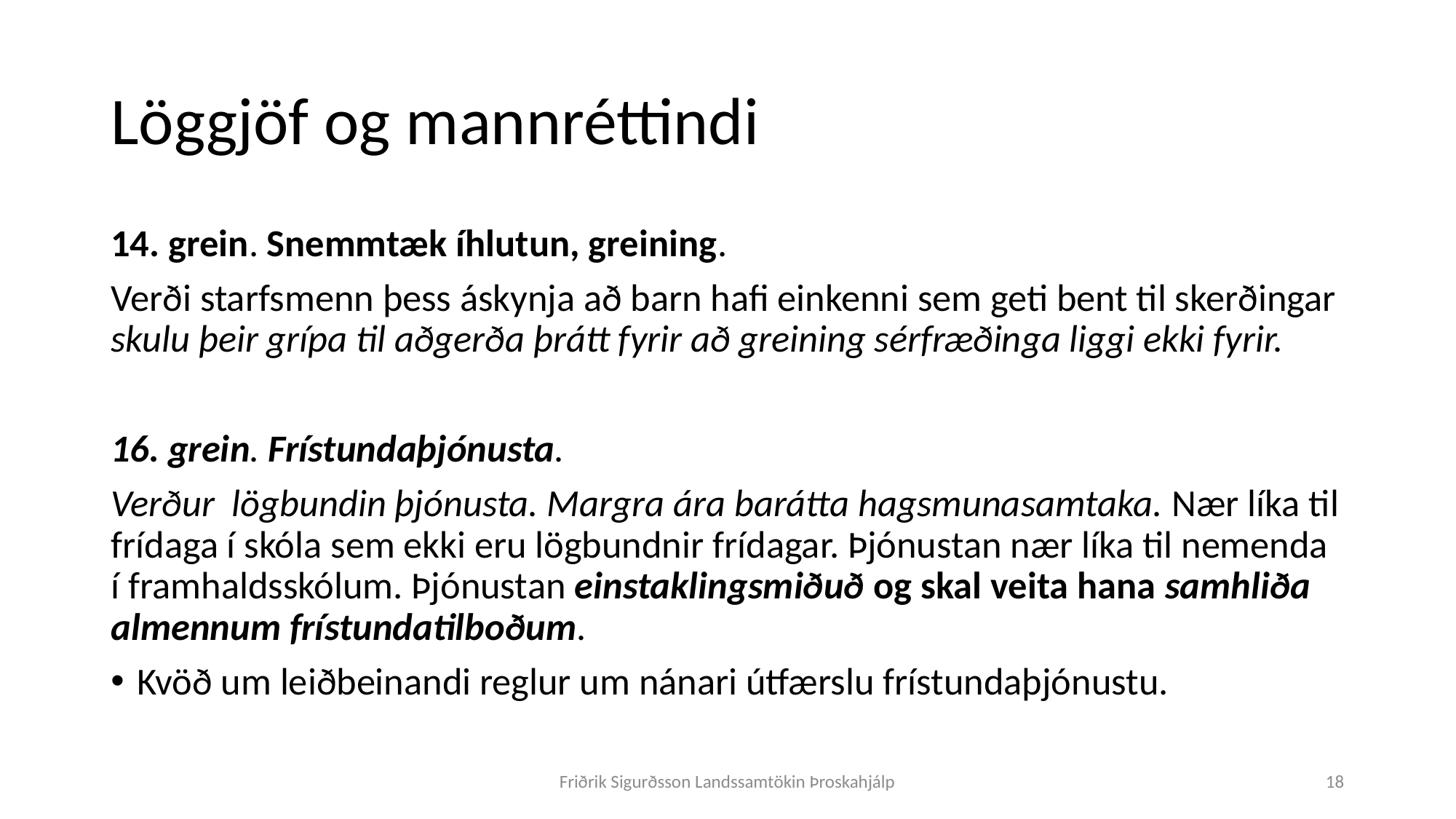

# Löggjöf og mannréttindi
14. grein. Snemmtæk íhlutun, greining.
Verði starfsmenn þess áskynja að barn hafi einkenni sem geti bent til skerðingar skulu þeir grípa til aðgerða þrátt fyrir að greining sérfræðinga liggi ekki fyrir.

16. grein. Frístundaþjónusta.
Verður  lögbundin þjónusta. Margra ára barátta hagsmunasamtaka. Nær líka til frídaga í skóla sem ekki eru lögbundnir frídagar. Þjónustan nær líka til nemenda í framhaldsskólum. Þjónustan einstaklingsmiðuð og skal veita hana samhliða almennum frístundatilboðum.
Kvöð um leiðbeinandi reglur um nánari útfærslu frístundaþjónustu.
Friðrik Sigurðsson Landssamtökin Þroskahjálp
18